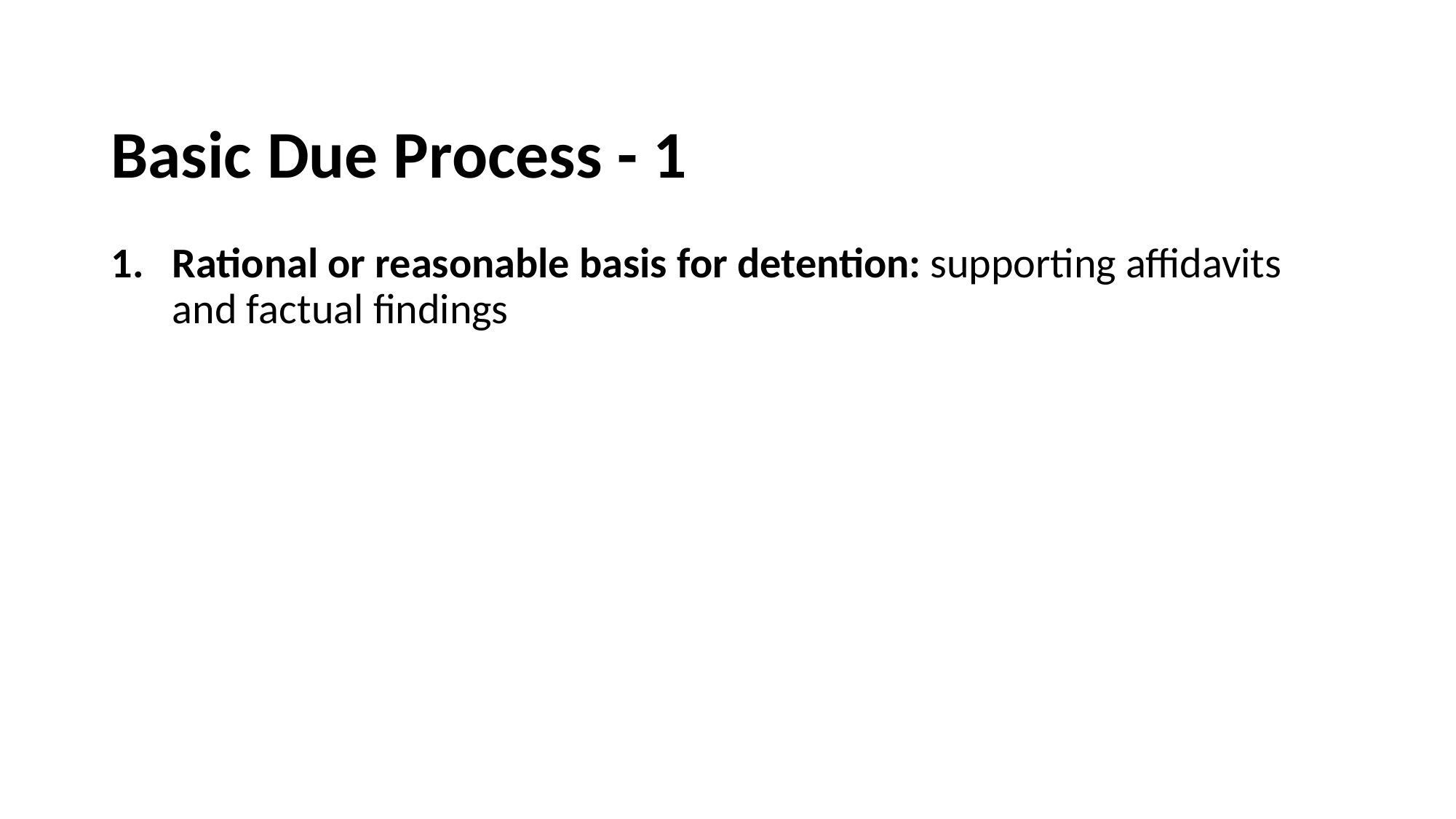

# Basic Due Process - 1
Rational or reasonable basis for detention: supporting affidavits and factual findings